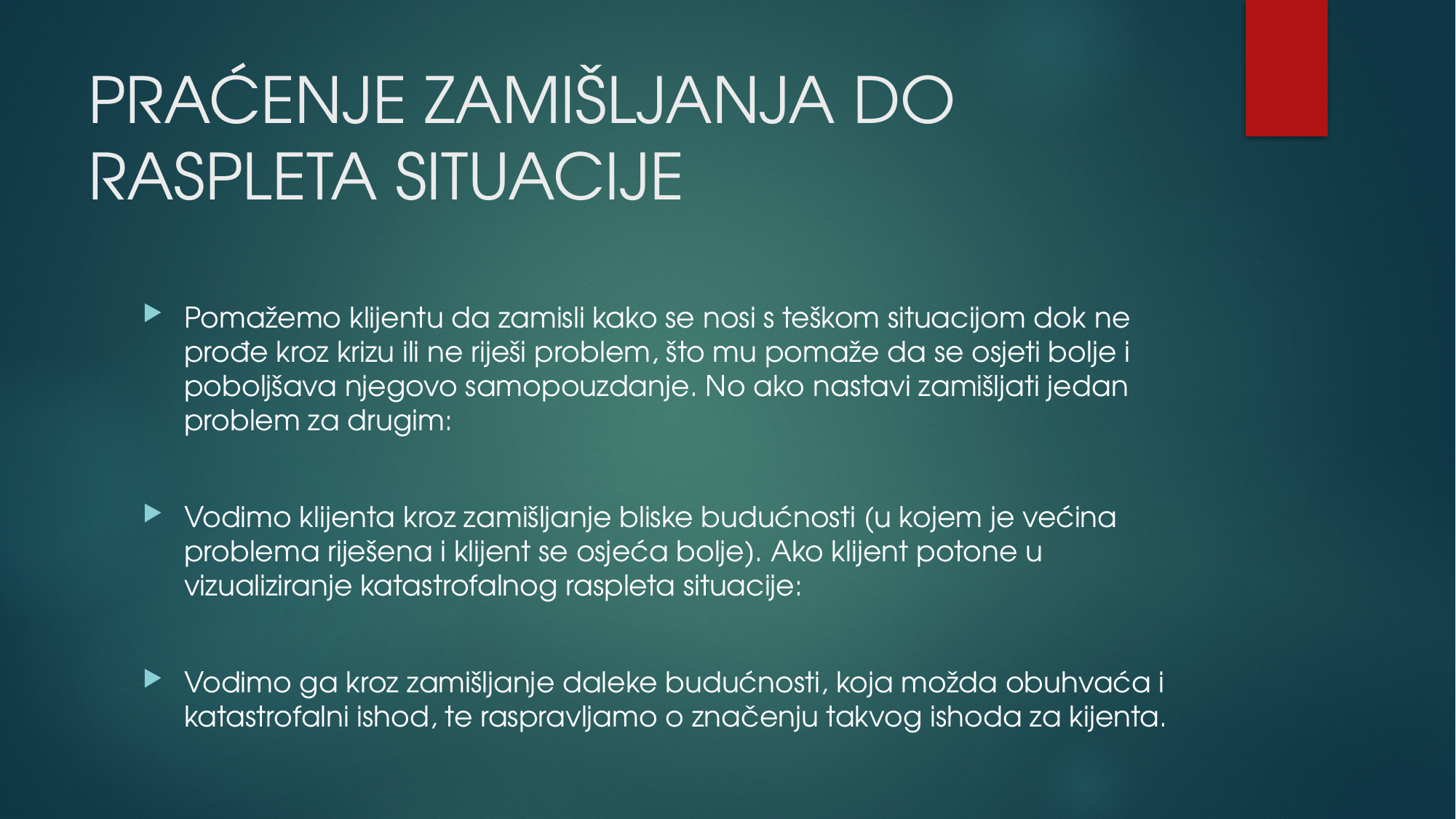

# PRAĆENJE ZAMIŠLJANJA DO RASPLETA SITUACIJE

Pomažemo klijentu da zamisli kako se nosi s teškom situacijom dok ne prođe kroz krizu ili ne riješi problem, što mu pomaže da se osjeti bolje i poboljšava njegovo samopouzdanje. No ako nastavi zamišljati jedan problem za drugim:

Vodimo klijenta kroz zamišljanje bliske budućnosti (u kojem je većina problema riješena i klijent se osjeća bolje). Ako klijent potone u vizualiziranje katastrofalnog raspleta situacije:

Vodimo ga kroz zamišljanje daleke budućnosti, koja možda obuhvaća i katastrofalni ishod, te raspravljamo o značenju takvog ishoda za kijenta.